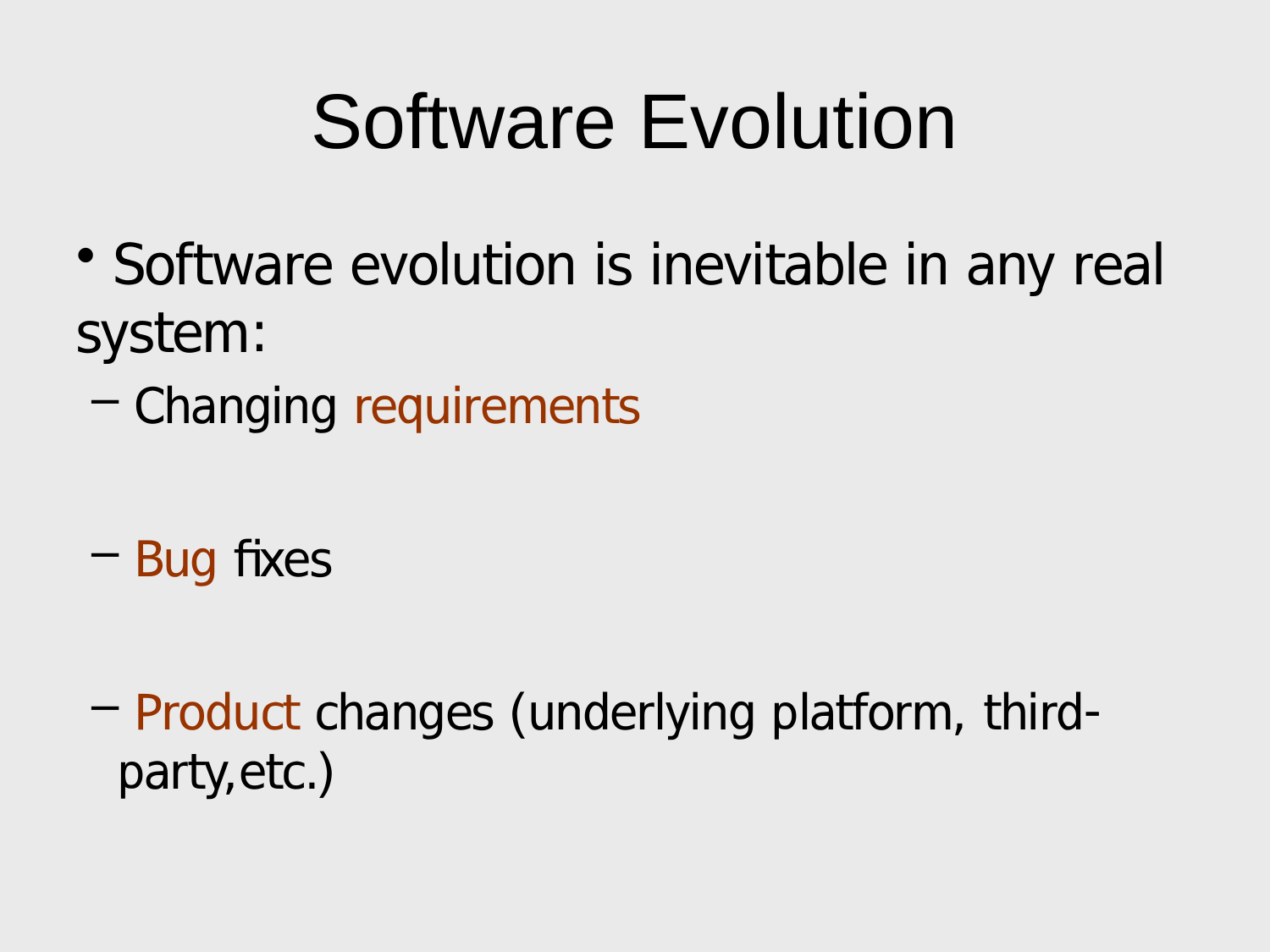

# Software Evolution
 Software evolution is inevitable in any real system:
 Changing requirements

 Bug fixes

 Product changes (underlying platform, third-party,etc.)